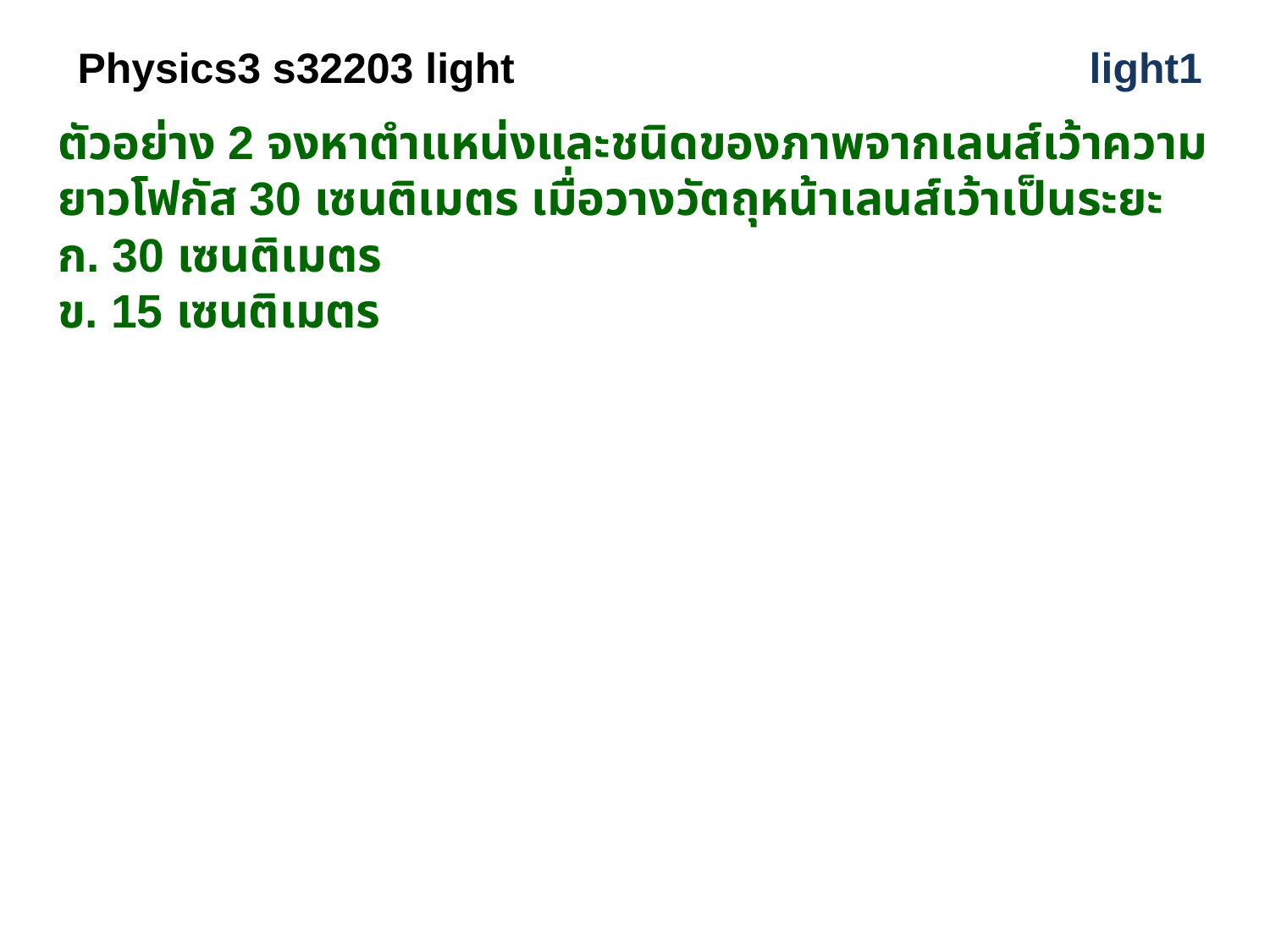

# Physics3 s32203 light
light1
ตัวอย่าง 2 จงหาตำแหน่งและชนิดของภาพจากเลนส์เว้าความยาวโฟกัส 30 เซนติเมตร เมื่อวางวัตถุหน้าเลนส์เว้าเป็นระยะ
ก. 30 เซนติเมตร
ข. 15 เซนติเมตร